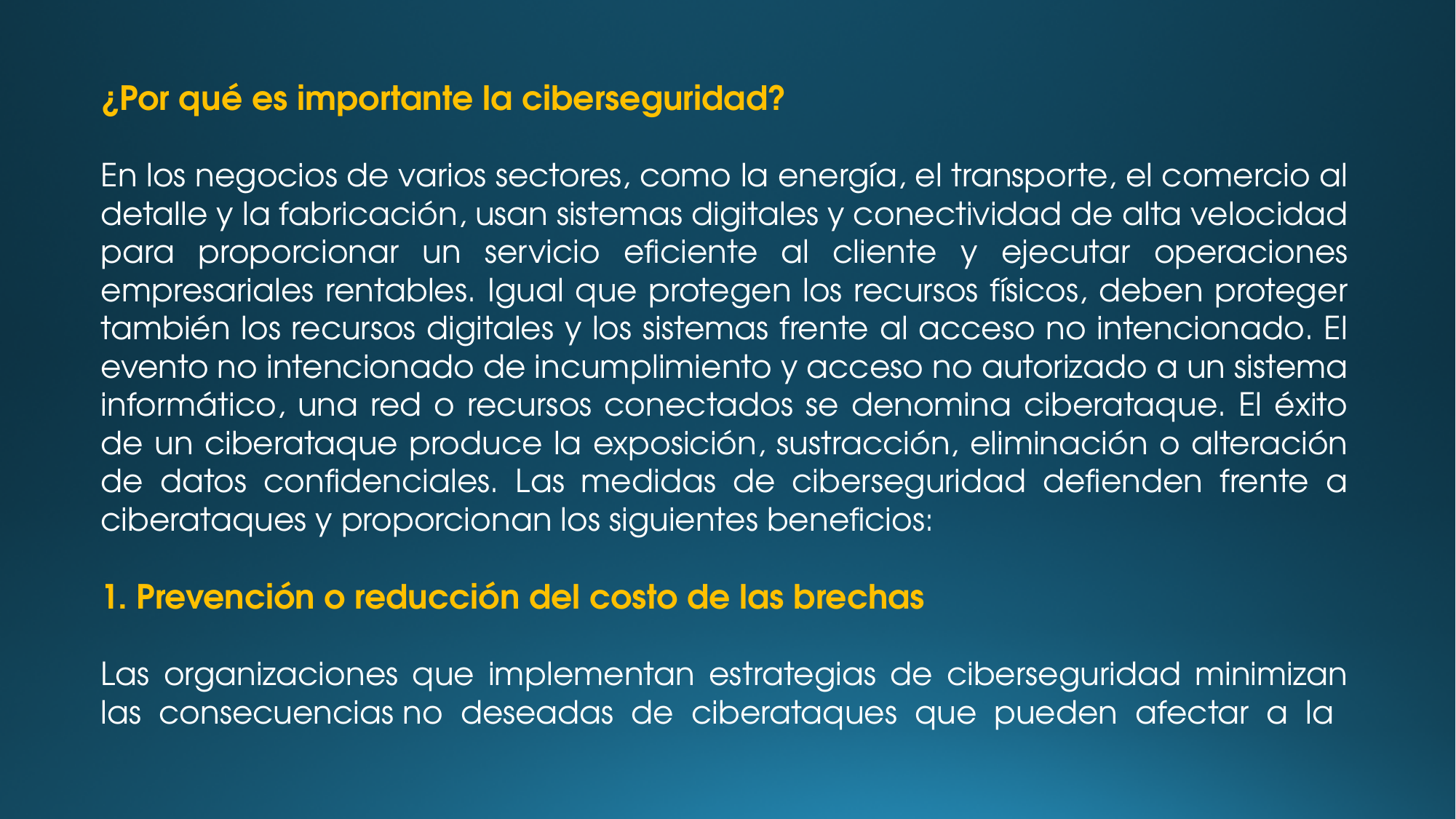

¿Por qué es importante la ciberseguridad?

En los negocios de varios sectores, como la energía, el transporte, el comercio al detalle y la fabricación, usan sistemas digitales y conectividad de alta velocidad para proporcionar un servicio eficiente al cliente y ejecutar operaciones empresariales rentables. Igual que protegen los recursos físicos, deben proteger también los recursos digitales y los sistemas frente al acceso no intencionado. El evento no intencionado de incumplimiento y acceso no autorizado a un sistema informático, una red o recursos conectados se denomina ciberataque. El éxito de un ciberataque produce la exposición, sustracción, eliminación o alteración de datos confidenciales. Las medidas de ciberseguridad defienden frente a ciberataques y proporcionan los siguientes beneficios:

1. Prevención o reducción del costo de las brechas

Las organizaciones que implementan estrategias de ciberseguridad minimizan las  consecuencias no  deseadas  de  ciberataques  que  pueden  afectar  a  la